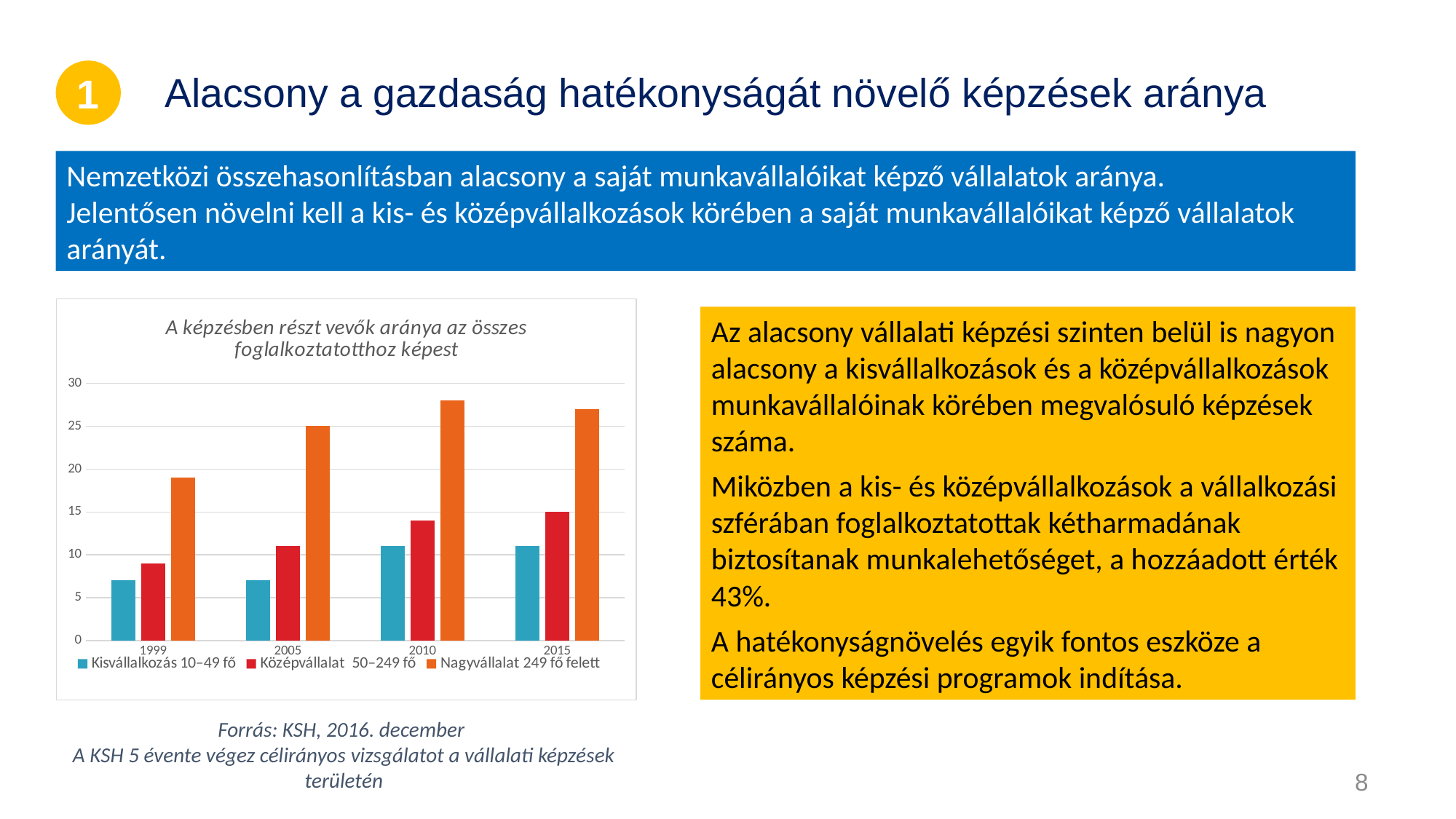

1
Alacsony a gazdaság hatékonyságát növelő képzések aránya

Nemzetközi összehasonlításban alacsony a saját munkavállalóikat képző vállalatok aránya.
Jelentősen növelni kell a kis- és középvállalkozások körében a saját munkavállalóikat képző vállalatok arányát.

### Chart: A képzésben részt vevők aránya az összes foglalkoztatotthoz képest

| Category | Kisvállalkozás 10–49 fő | Középvállalat  50–249 fő | Nagyvállalat 249 fő felett  |
|---|---|---|---|
| 1999 | 7.0 | 9.0 | 19.0 |
| 2005 | 7.0 | 11.0 | 25.0 |
| 2010 | 11.0 | 14.0 | 28.0 |
| 2015 | 11.0 | 15.0 | 27.0 |
Az alacsony vállalati képzési szinten belül is nagyon alacsony a kisvállalkozások és a középvállalkozások munkavállalóinak körében megvalósuló képzések száma.
Miközben a kis- és középvállalkozások a vállalkozási szférában foglalkoztatottak kétharmadának biztosítanak munkalehetőséget, a hozzáadott érték 43%.
A hatékonyságnövelés egyik fontos eszköze a célirányos képzési programok indítása.
Forrás: KSH, 2016. december
A KSH 5 évente végez célirányos vizsgálatot a vállalati képzések területén

8